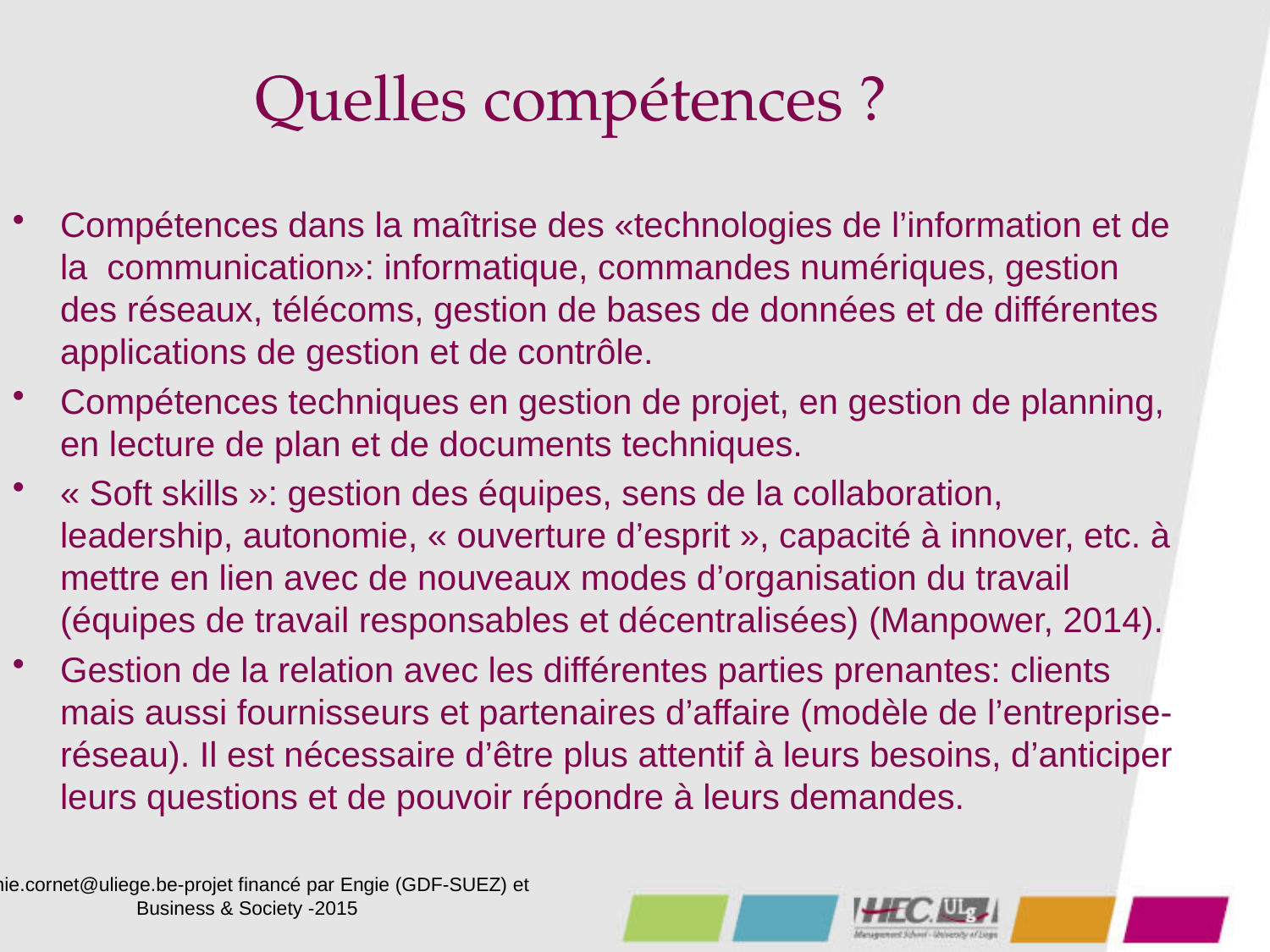

# Quelles compétences ?
Compétences dans la maîtrise des «technologies de l’information et de la  communication»: informatique, commandes numériques, gestion des réseaux, télécoms, gestion de bases de données et de différentes applications de gestion et de contrôle.
Compétences techniques en gestion de projet, en gestion de planning, en lecture de plan et de documents techniques.
« Soft skills »: gestion des équipes, sens de la collaboration, leadership, autonomie, « ouverture d’esprit », capacité à innover, etc. à mettre en lien avec de nouveaux modes d’organisation du travail (équipes de travail responsables et décentralisées) (Manpower, 2014).
Gestion de la relation avec les différentes parties prenantes: clients mais aussi fournisseurs et partenaires d’affaire (modèle de l’entreprise-réseau). Il est nécessaire d’être plus attentif à leurs besoins, d’anticiper leurs questions et de pouvoir répondre à leurs demandes.

Annie.cornet@uliege.be-projet financé par Engie (GDF-SUEZ) et Business & Society -2015